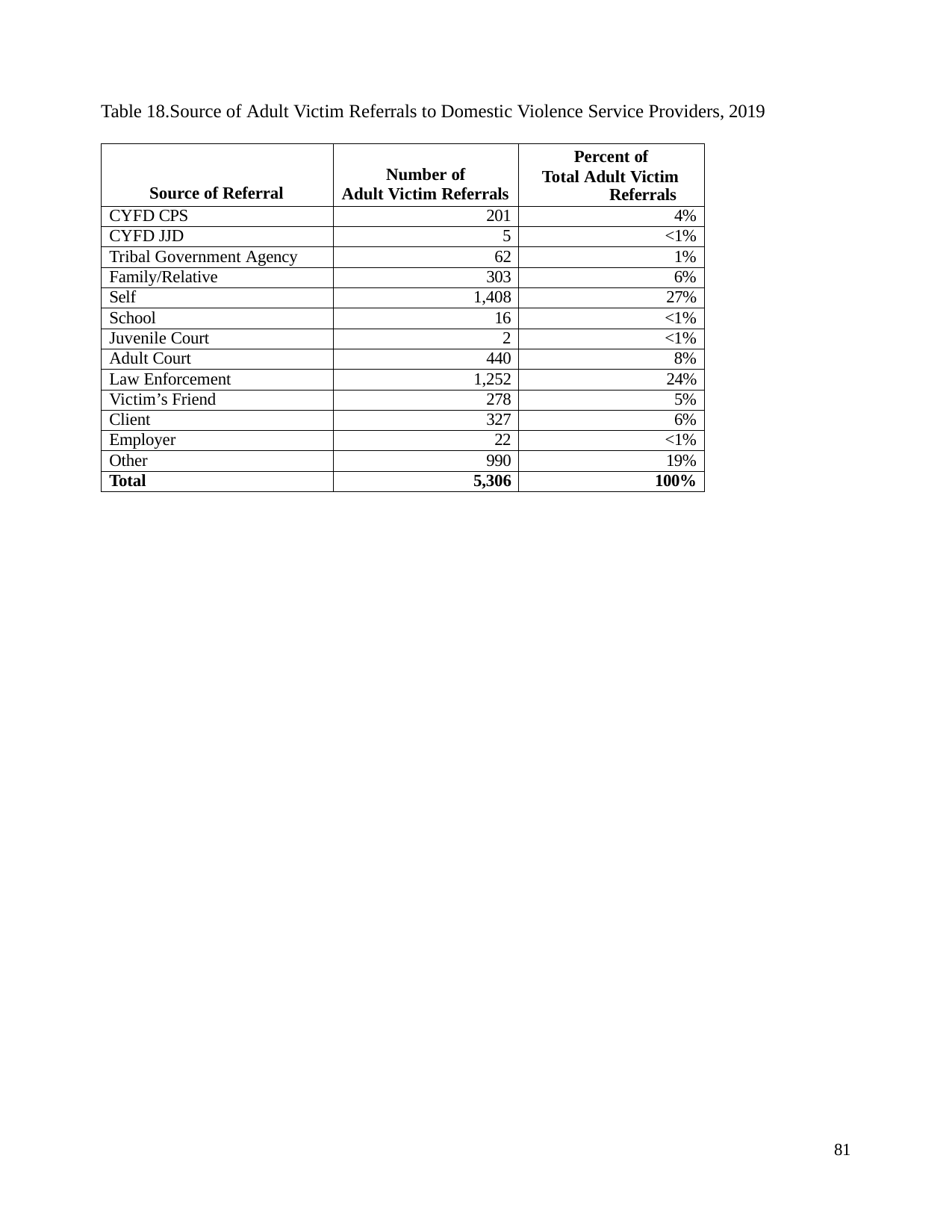

Table 18.Source of Adult Victim Referrals to Domestic Violence Service Providers, 2019
| Source of Referral | Number of Adult Victim Referrals | Percent of Total Adult Victim Referrals |
| --- | --- | --- |
| CYFD CPS | 201 | 4% |
| CYFD JJD | 5 | <1% |
| Tribal Government Agency | 62 | 1% |
| Family/Relative | 303 | 6% |
| Self | 1,408 | 27% |
| School | 16 | <1% |
| Juvenile Court | 2 | <1% |
| Adult Court | 440 | 8% |
| Law Enforcement | 1,252 | 24% |
| Victim’s Friend | 278 | 5% |
| Client | 327 | 6% |
| Employer | 22 | <1% |
| Other | 990 | 19% |
| Total | 5,306 | 100% |
81